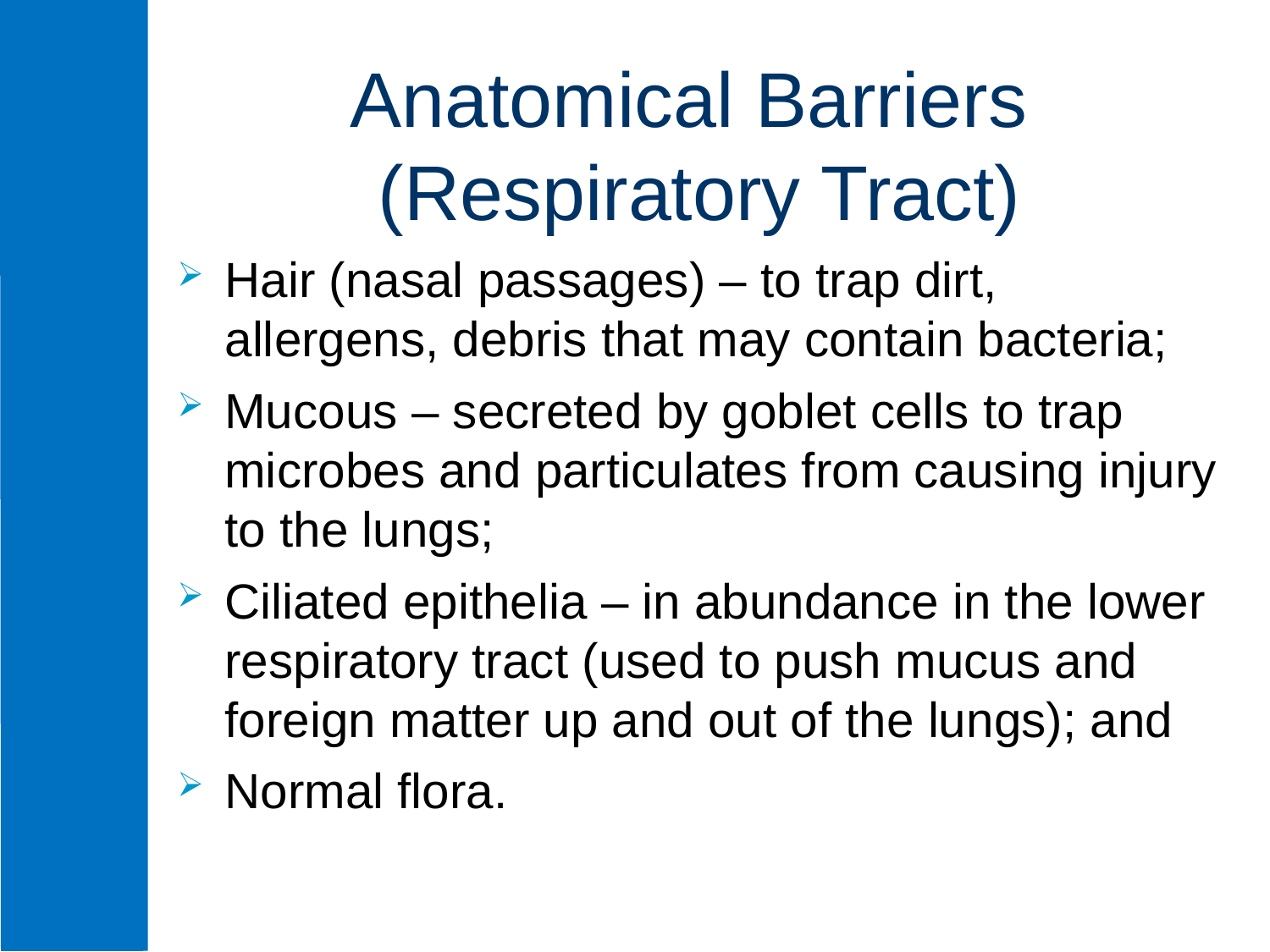

# Anatomical Barriers (Respiratory Tract)
Hair (nasal passages) – to trap dirt, allergens, debris that may contain bacteria;
Mucous – secreted by goblet cells to trap microbes and particulates from causing injury to the lungs;
Ciliated epithelia – in abundance in the lower respiratory tract (used to push mucus and foreign matter up and out of the lungs); and
Normal flora.